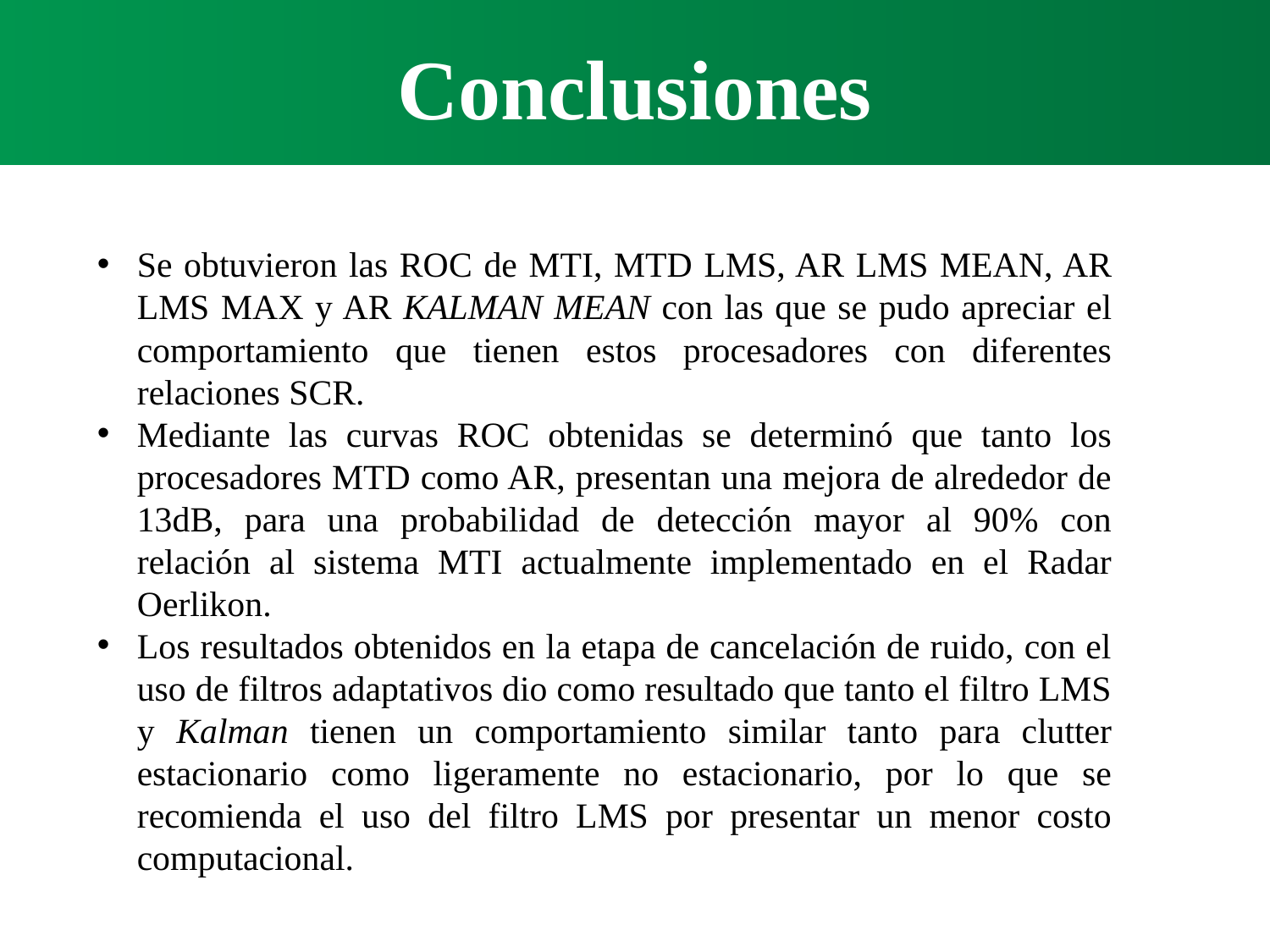

Conclusiones
Se obtuvieron las ROC de MTI, MTD LMS, AR LMS MEAN, AR LMS MAX y AR KALMAN MEAN con las que se pudo apreciar el comportamiento que tienen estos procesadores con diferentes relaciones SCR.
Mediante las curvas ROC obtenidas se determinó que tanto los procesadores MTD como AR, presentan una mejora de alrededor de 13dB, para una probabilidad de detección mayor al 90% con relación al sistema MTI actualmente implementado en el Radar Oerlikon.
Los resultados obtenidos en la etapa de cancelación de ruido, con el uso de filtros adaptativos dio como resultado que tanto el filtro LMS y Kalman tienen un comportamiento similar tanto para clutter estacionario como ligeramente no estacionario, por lo que se recomienda el uso del filtro LMS por presentar un menor costo computacional.